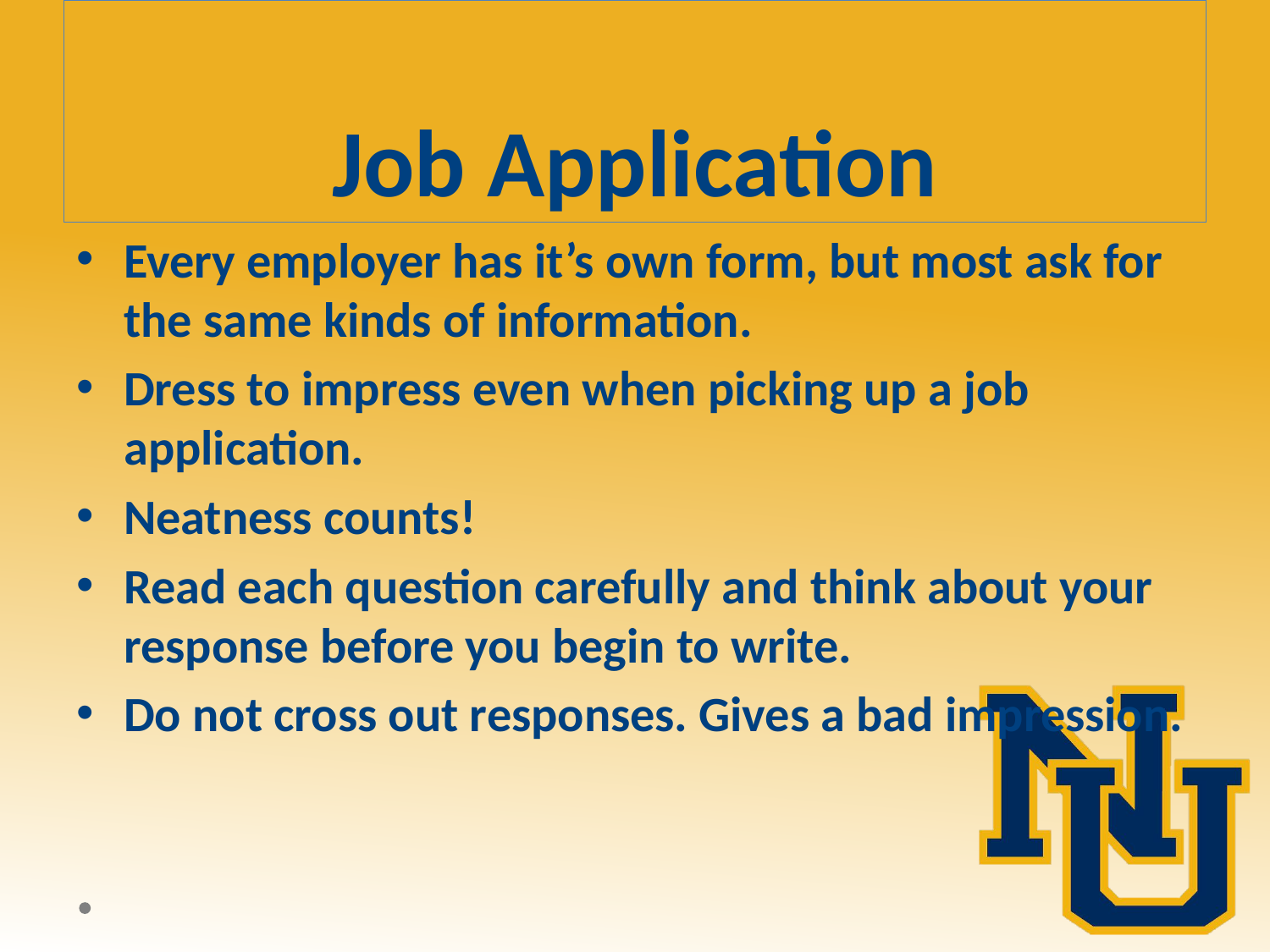

# Job Application
Every employer has it’s own form, but most ask for the same kinds of information.
Dress to impress even when picking up a job application.
Neatness counts!
Read each question carefully and think about your response before you begin to write.
Do not cross out responses. Gives a bad impression.